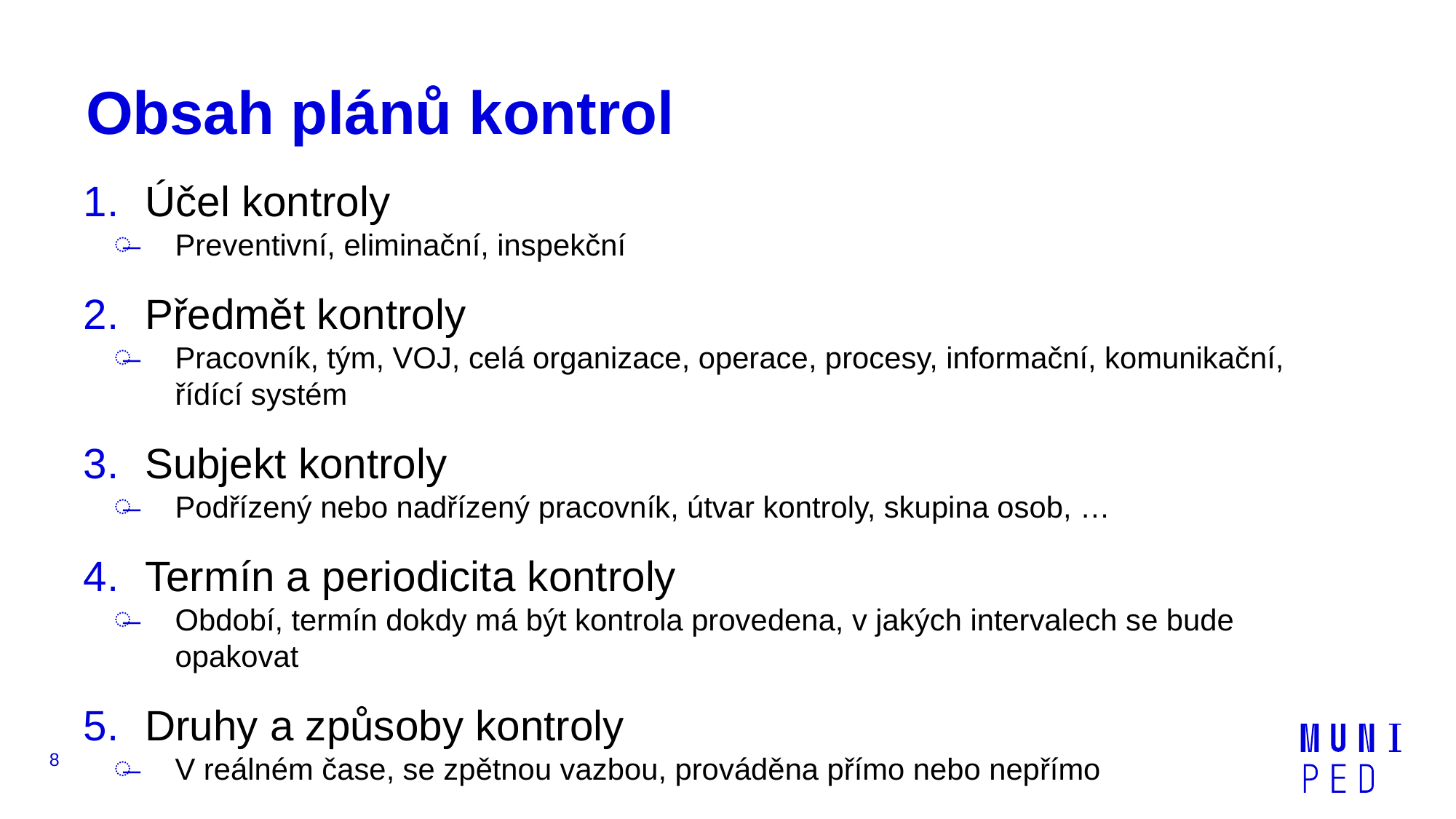

# Obsah plánů kontrol
Účel kontroly
Preventivní, eliminační, inspekční
Předmět kontroly
Pracovník, tým, VOJ, celá organizace, operace, procesy, informační, komunikační, řídící systém
Subjekt kontroly
Podřízený nebo nadřízený pracovník, útvar kontroly, skupina osob, …
Termín a periodicita kontroly
Období, termín dokdy má být kontrola provedena, v jakých intervalech se bude opakovat
Druhy a způsoby kontroly
V reálném čase, se zpětnou vazbou, prováděna přímo nebo nepřímo
8